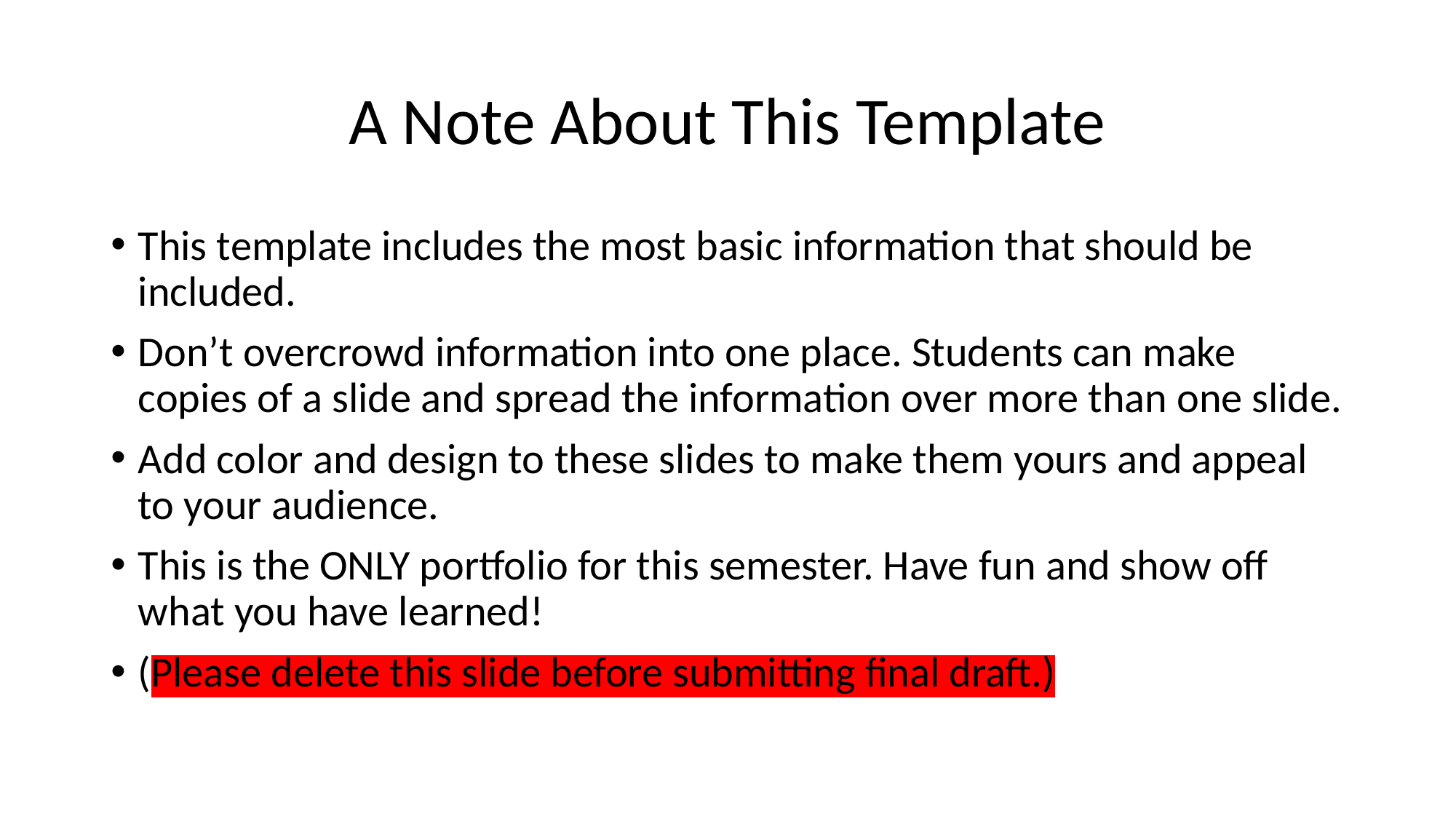

# A Note About This Template
This template includes the most basic information that should be included.
Don’t overcrowd information into one place. Students can make copies of a slide and spread the information over more than one slide.
Add color and design to these slides to make them yours and appeal to your audience.
This is the ONLY portfolio for this semester. Have fun and show off what you have learned!
(Please delete this slide before submitting final draft.)